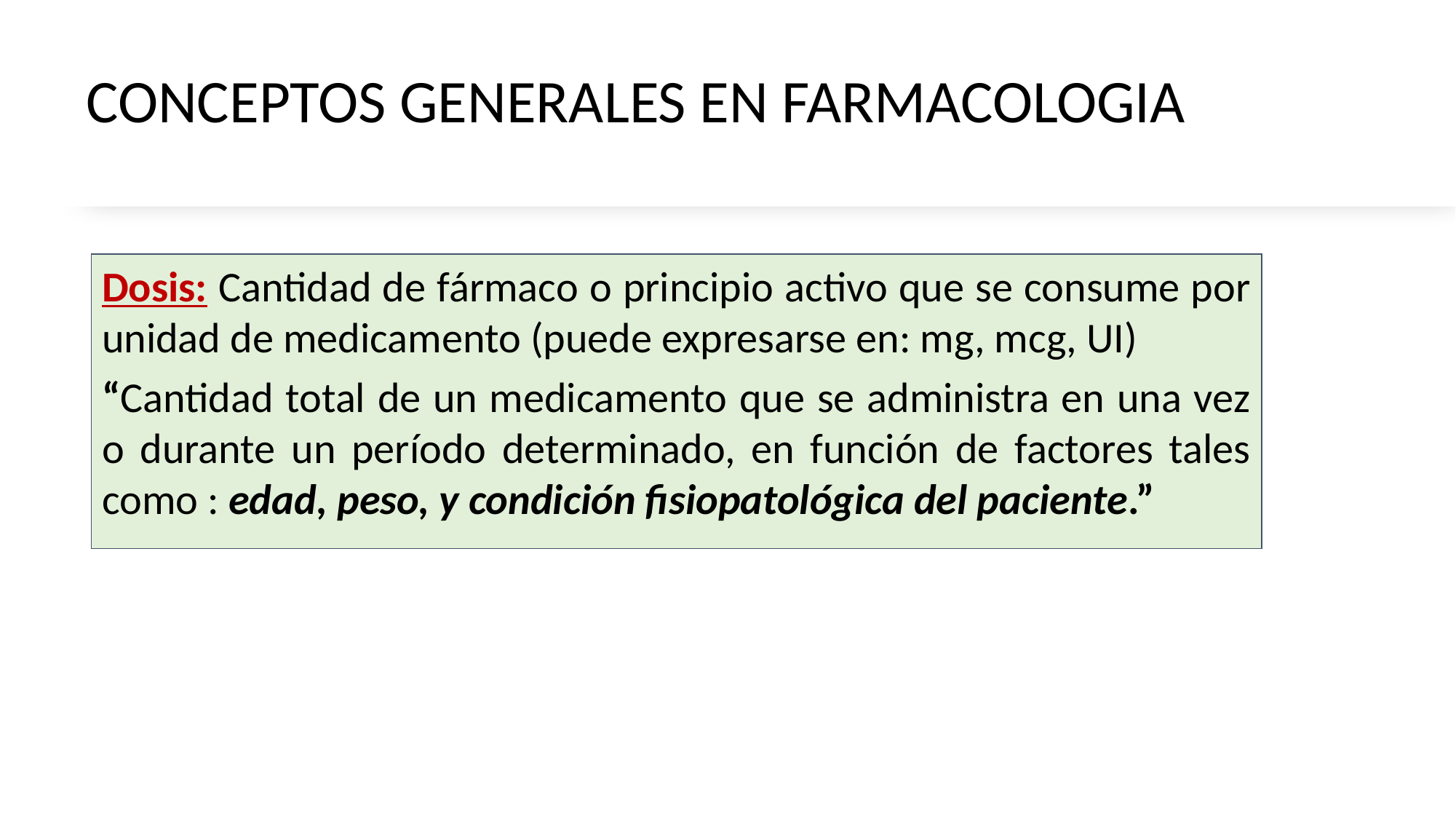

# CONCEPTOS GENERALES EN FARMACOLOGIA
Dosis: Cantidad de fármaco o principio activo que se consume por unidad de medicamento (puede expresarse en: mg, mcg, UI)
“Cantidad total de un medicamento que se administra en una vez o durante un período determinado, en función de factores tales como : edad, peso, y condición fisiopatológica del paciente.”